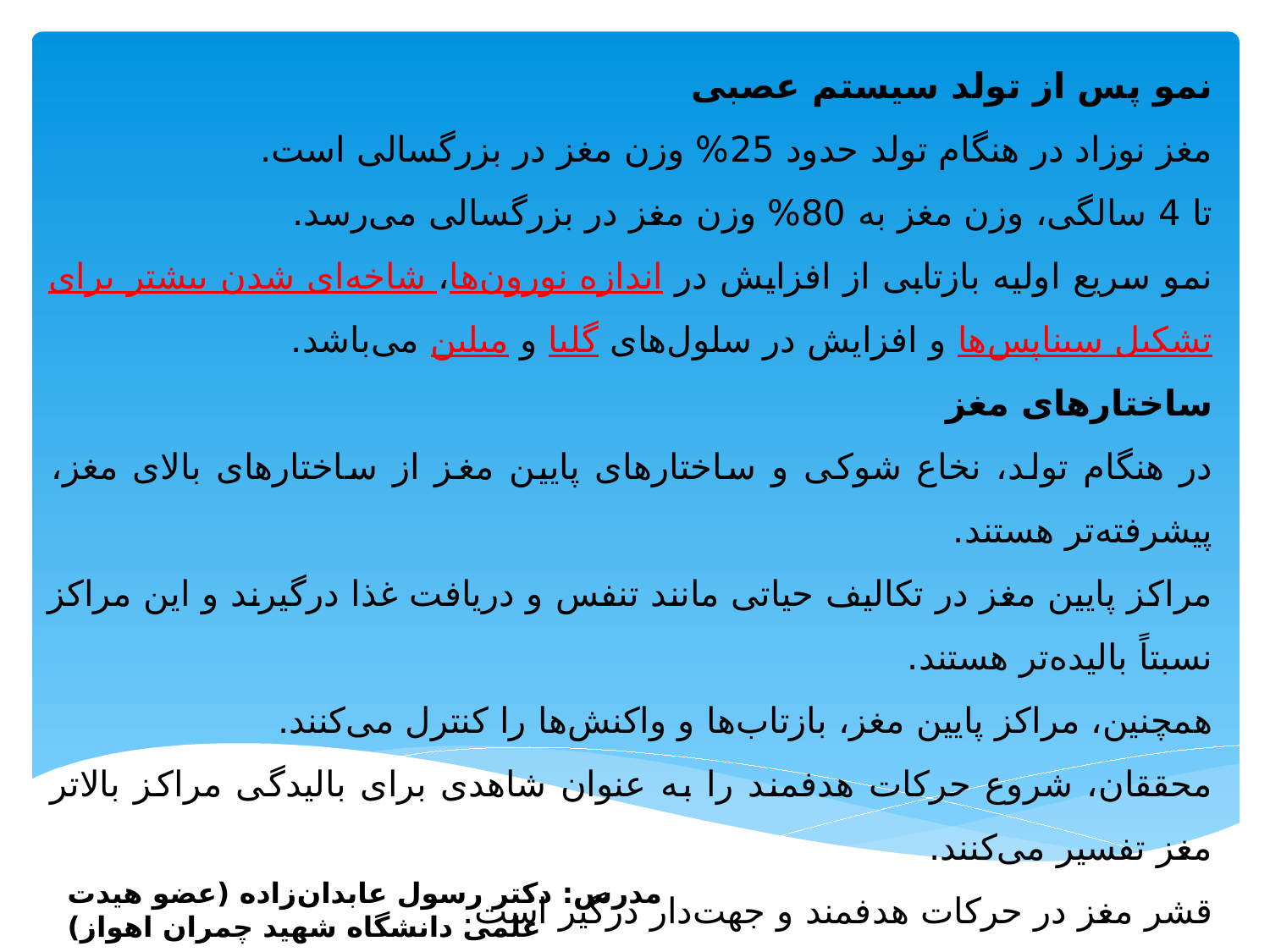

نمو پس از تولد سیستم عصبی
مغز نوزاد در هنگام تولد حدود 25% وزن مغز در بزرگسالی است.
تا 4 سالگی، وزن مغز به 80% وزن مغز در بزرگسالی می‌رسد.
نمو سریع اولیه بازتابی از افزایش در اندازه نورون‌ها، شاخه‌ای شدن بیشتر برای تشکیل سیناپس‌ها و افزایش در سلول‌های گلیا و میلین می‌باشد.
ساختارهای مغز
در هنگام تولد، نخاع شوکی و ساختارهای پایین مغز از ساختارهای بالای مغز، پیشرفته‌تر هستند.
مراکز پایین مغز در تکالیف حیاتی مانند تنفس و دریافت غذا درگیرند و این مراکز نسبتاً بالیده‌تر هستند.
همچنین، مراکز پایین مغز، بازتاب‌ها و واکنش‌ها را کنترل می‌کنند.
محققان، شروع حرکات هدفمند را به عنوان شاهدی برای بالیدگی مراکز بالاتر مغز تفسیر می‌کنند.
قشر مغز در حرکات هدفمند و جهت‌دار درگیر است.
مدرس: دکتر رسول عابدان‌زاده (عضو هیدت علمی دانشگاه شهید چمران اهواز)